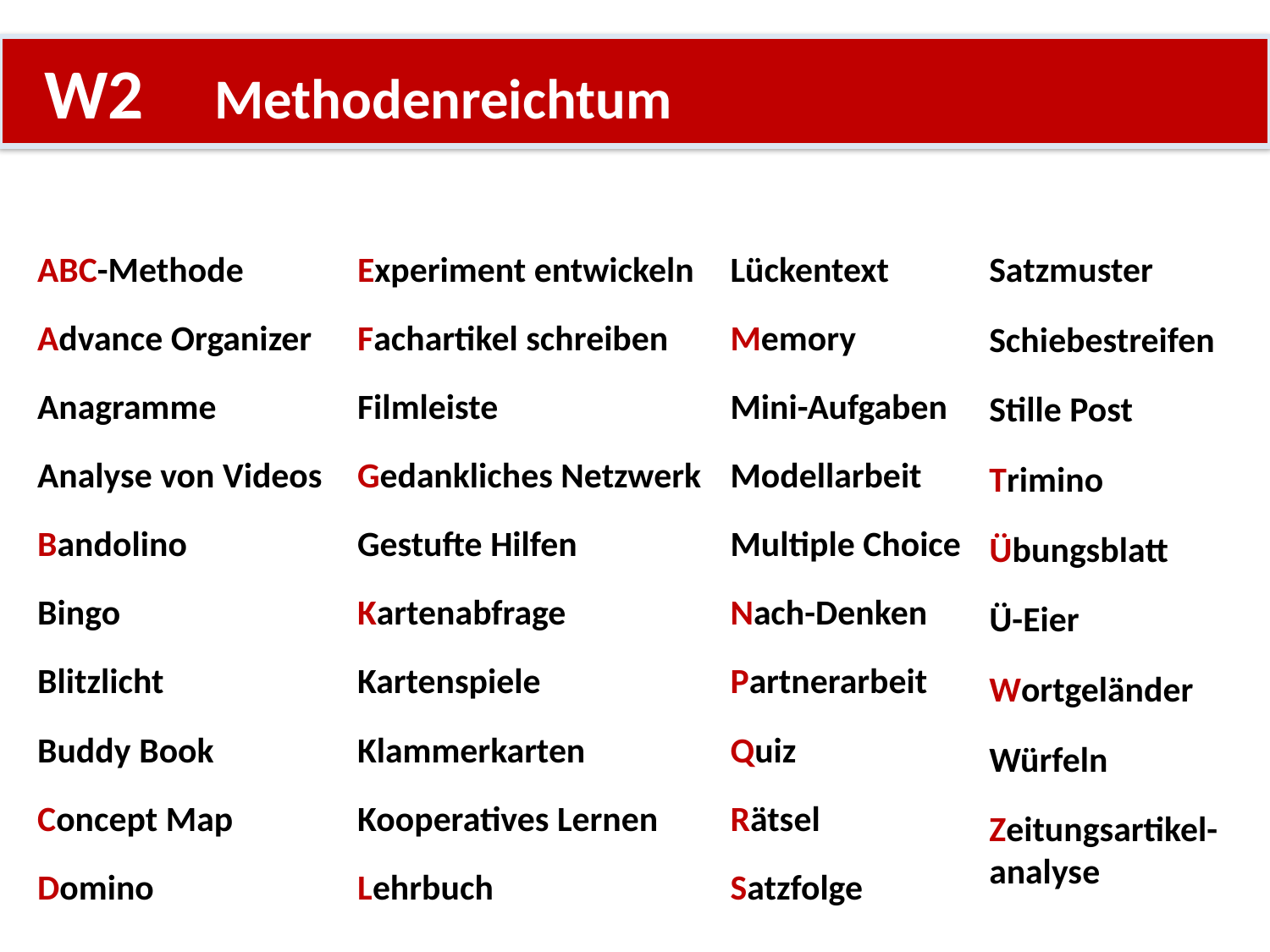

W2    Methodenreichtum
ABC-Methode
Experiment entwickeln
Lückentext
Satzmuster
Advance Organizer
Fachartikel schreiben
Memory
Schiebestreifen
Anagramme
Filmleiste
Mini-Aufgaben
Stille Post
Analyse von Videos
Gedankliches Netzwerk
Modellarbeit
Trimino
Bandolino
Gestufte Hilfen
Multiple Choice
Übungsblatt
Bingo
Kartenabfrage
Nach-Denken
Ü-Eier
Blitzlicht
Kartenspiele
Partnerarbeit
Wortgeländer
Buddy Book
Klammerkarten
Quiz
Würfeln
Concept Map
Kooperatives Lernen
Rätsel
Zeitungsartikel-
analyse
Domino
Lehrbuch
Satzfolge